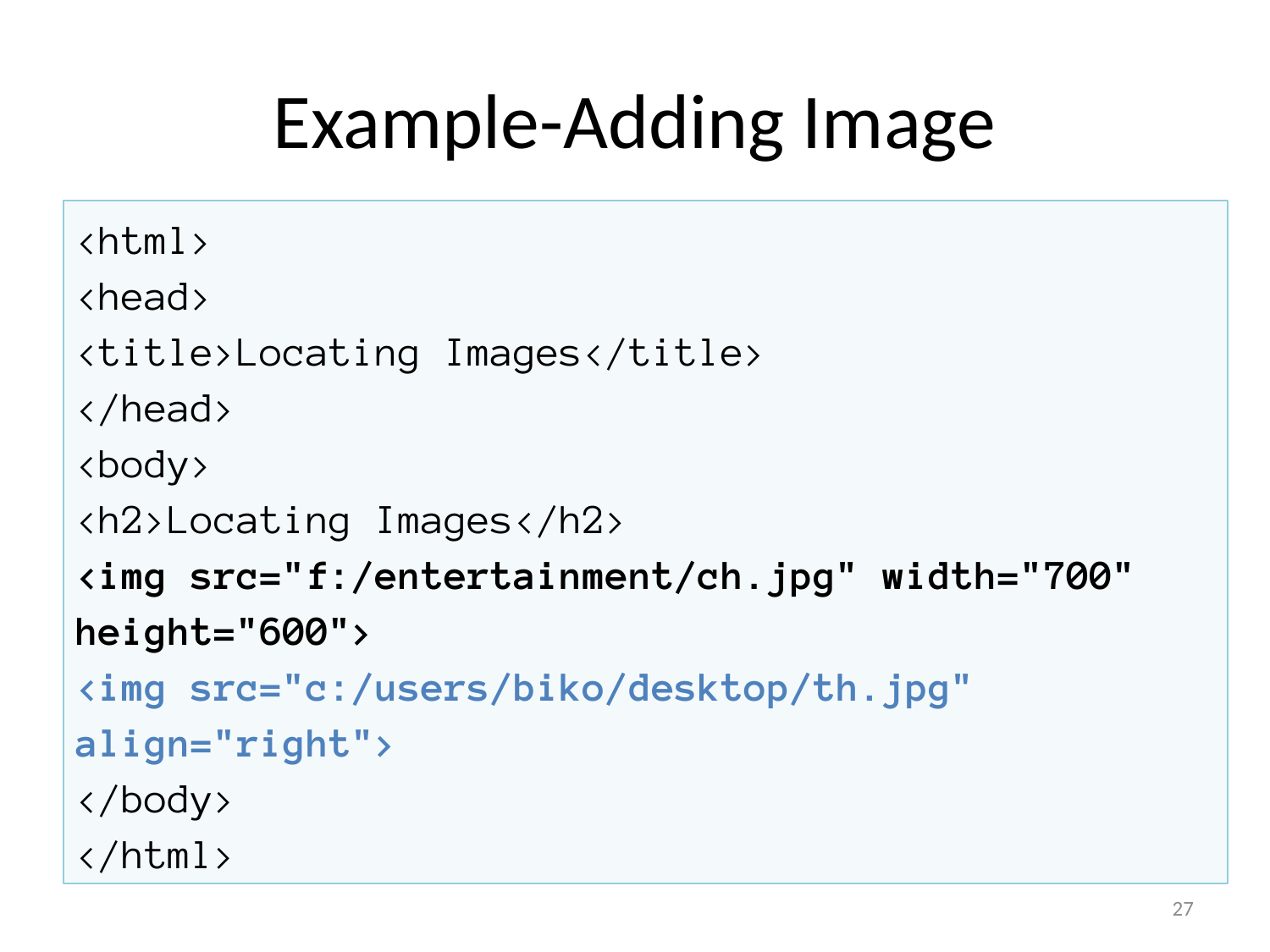

# Example-Adding Image
<html>
<head>
<title>Locating Images</title>
</head>
<body>
<h2>Locating Images</h2>
<img src="f:/entertainment/ch.jpg" width="700" height="600">
<img src="c:/users/biko/desktop/th.jpg" align="right">
</body>
</html>
27